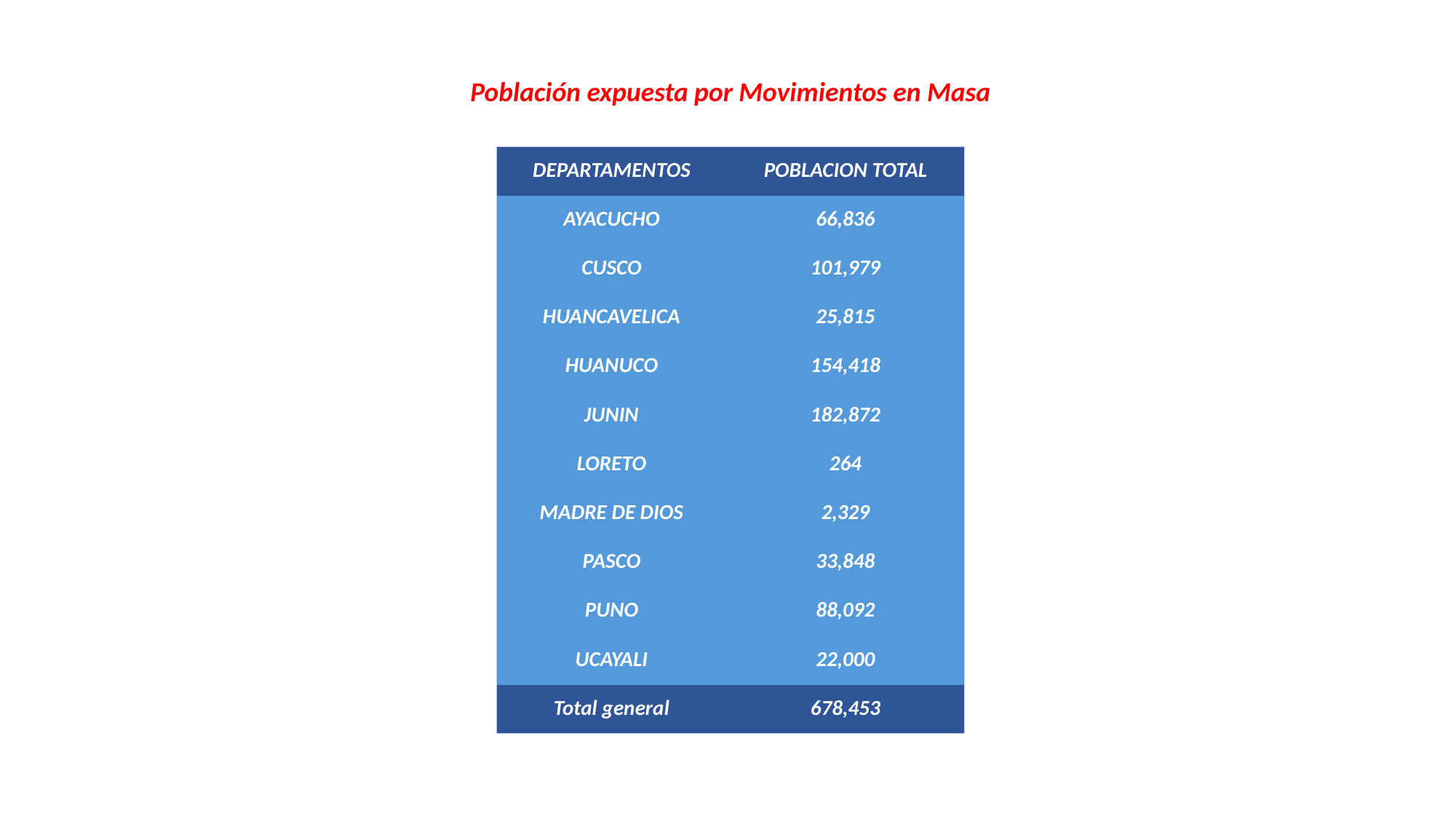

Población expuesta por Movimientos en Masa
| DEPARTAMENTOS | POBLACION TOTAL |
| --- | --- |
| AYACUCHO | 66,836 |
| CUSCO | 101,979 |
| HUANCAVELICA | 25,815 |
| HUANUCO | 154,418 |
| JUNIN | 182,872 |
| LORETO | 264 |
| MADRE DE DIOS | 2,329 |
| PASCO | 33,848 |
| PUNO | 88,092 |
| UCAYALI | 22,000 |
| Total general | 678,453 |